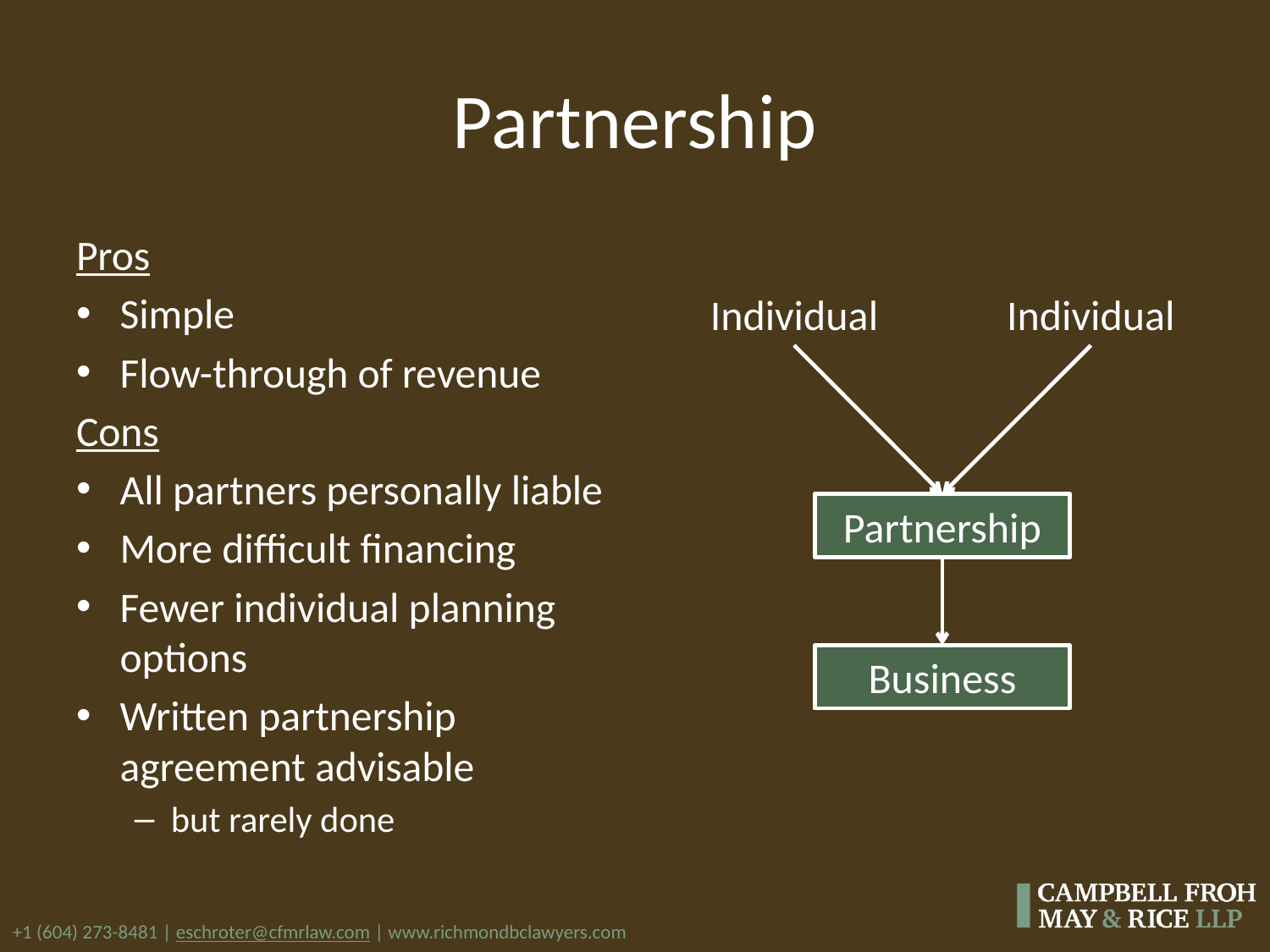

# Partnership
Pros
Simple
Flow-through of revenue
Cons
All partners personally liable
More difficult financing
Fewer individual planning options
Written partnership agreement advisable
but rarely done

Individual
Individual
Partnership
Business